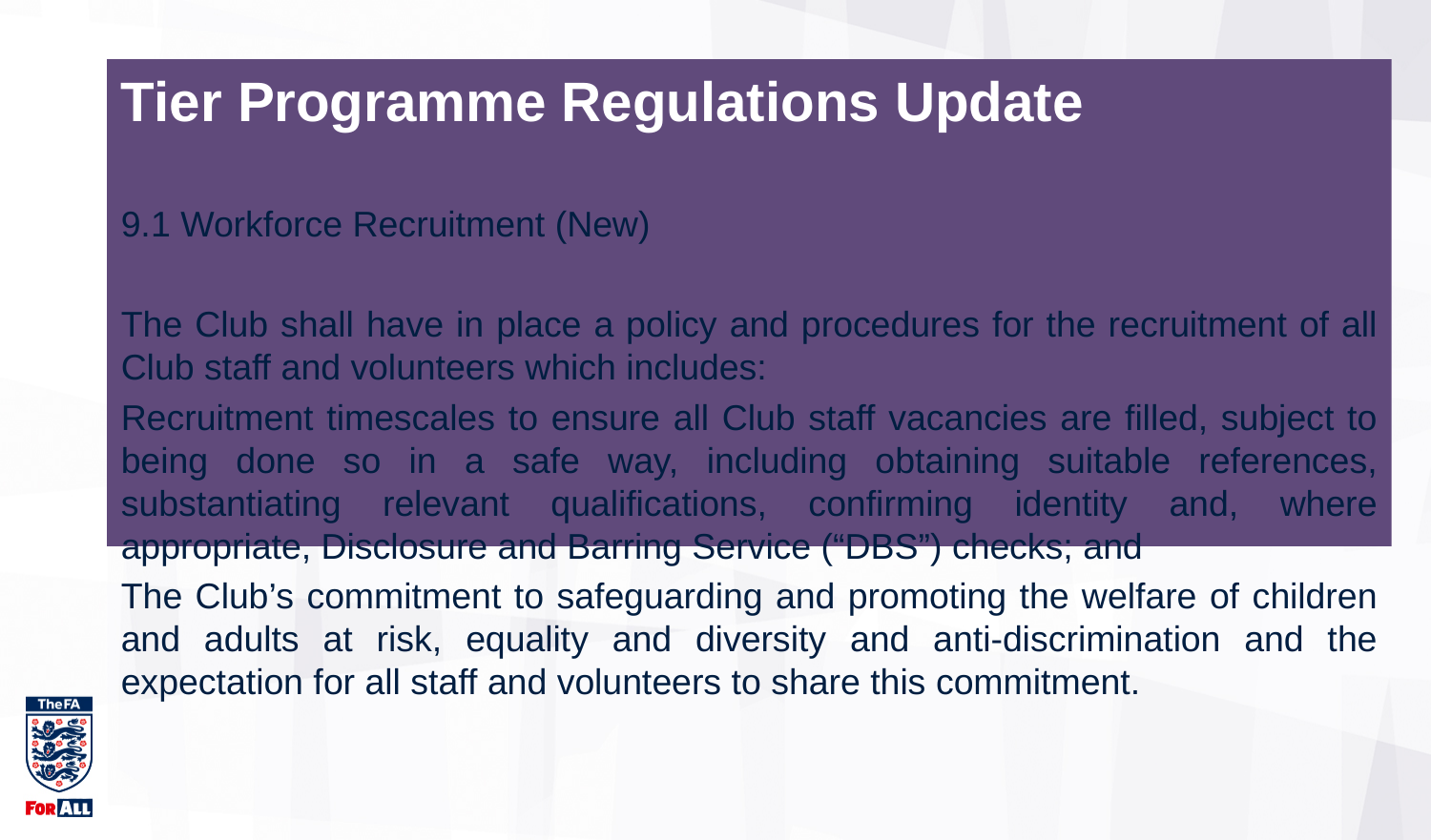

Tier Programme Regulations Update
9.1 Workforce Recruitment (New)

The Club shall have in place a policy and procedures for the recruitment of all Club staff and volunteers which includes:
Recruitment timescales to ensure all Club staff vacancies are filled, subject to being done so in a safe way, including obtaining suitable references, substantiating relevant qualifications, confirming identity and, where appropriate, Disclosure and Barring Service (“DBS”) checks; and
The Club’s commitment to safeguarding and promoting the welfare of children and adults at risk, equality and diversity and anti-discrimination and the expectation for all staff and volunteers to share this commitment.